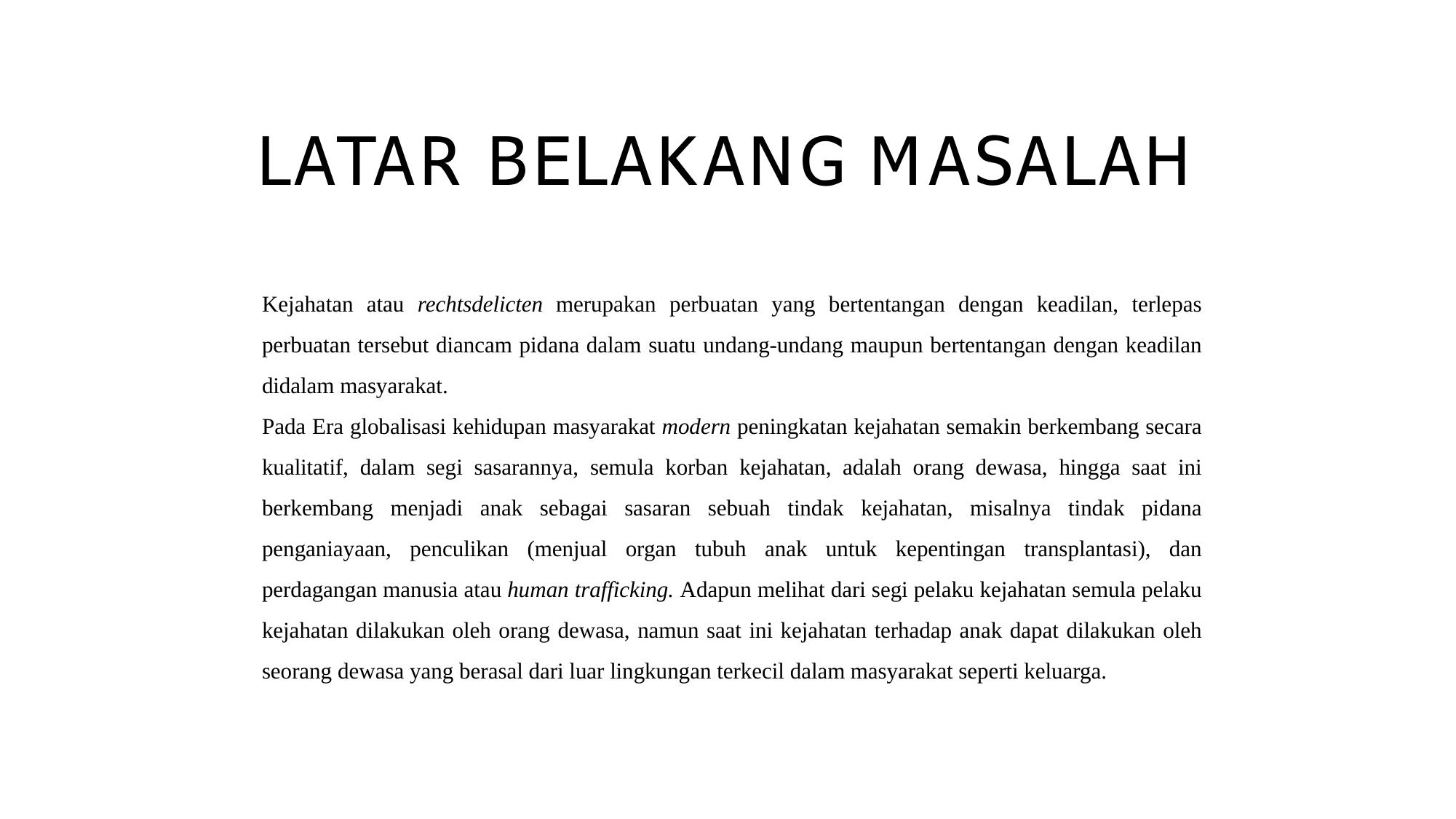

# LATAR BELAKANG MASALAH

Kejahatan atau rechtsdelicten merupakan perbuatan yang bertentangan dengan keadilan, terlepas perbuatan tersebut diancam pidana dalam suatu undang-undang maupun bertentangan dengan keadilan didalam masyarakat.
Pada Era globalisasi kehidupan masyarakat modern peningkatan kejahatan semakin berkembang secara kualitatif, dalam segi sasarannya, semula korban kejahatan, adalah orang dewasa, hingga saat ini berkembang menjadi anak sebagai sasaran sebuah tindak kejahatan, misalnya tindak pidana penganiayaan, penculikan (menjual organ tubuh anak untuk kepentingan transplantasi), dan perdagangan manusia atau human trafficking. Adapun melihat dari segi pelaku kejahatan semula pelaku kejahatan dilakukan oleh orang dewasa, namun saat ini kejahatan terhadap anak dapat dilakukan oleh seorang dewasa yang berasal dari luar lingkungan terkecil dalam masyarakat seperti keluarga.